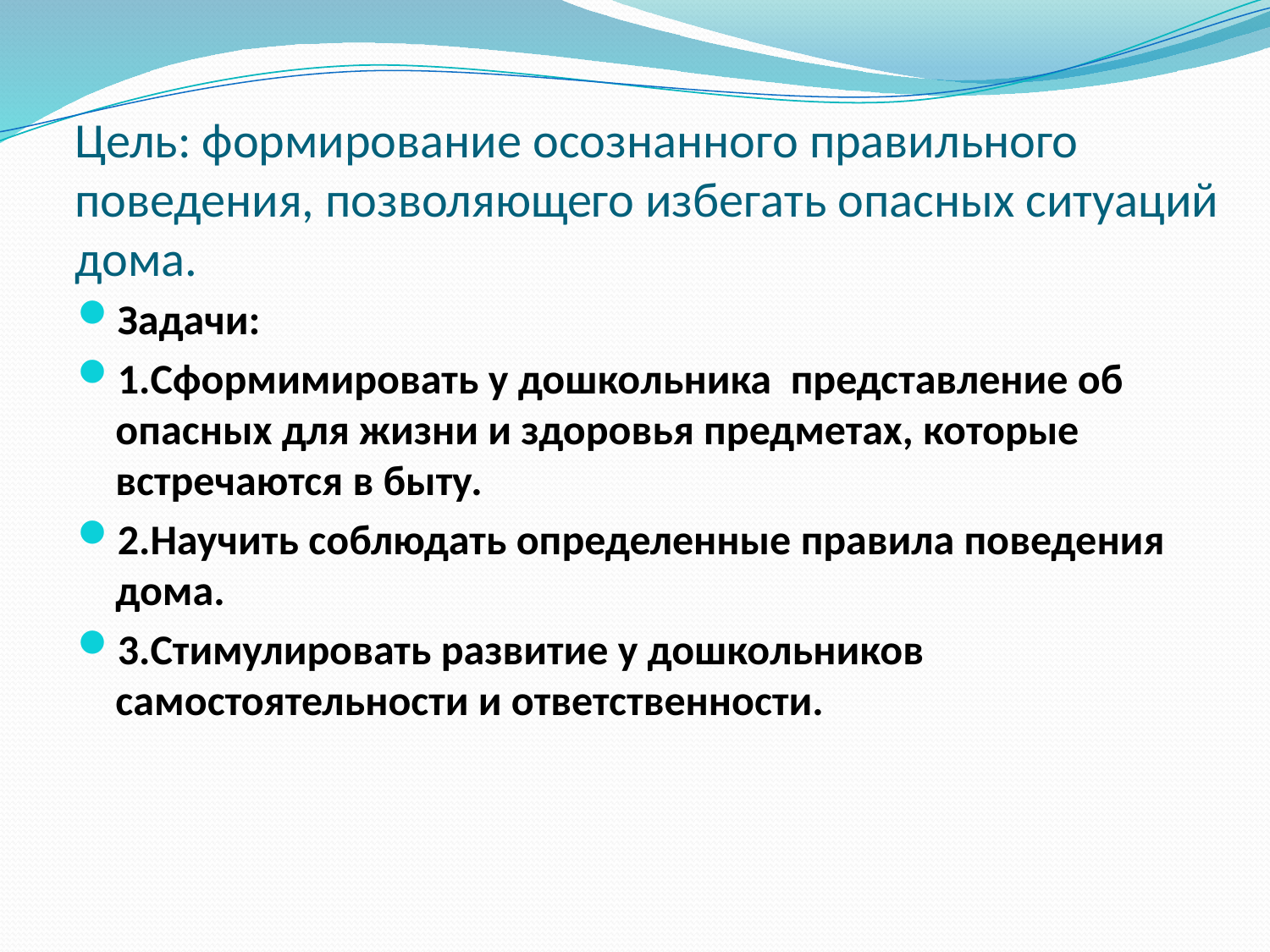

# Цель: формирование осознанного правильного поведения, позволяющего избегать опасных ситуаций дома.
Задачи:
1.Сформимировать у дошкольника  представление об опасных для жизни и здоровья предметах, которые встречаются в быту.
2.Научить соблюдать определенные правила поведения дома.
3.Стимулировать развитие у дошкольников самостоятельности и ответственности.